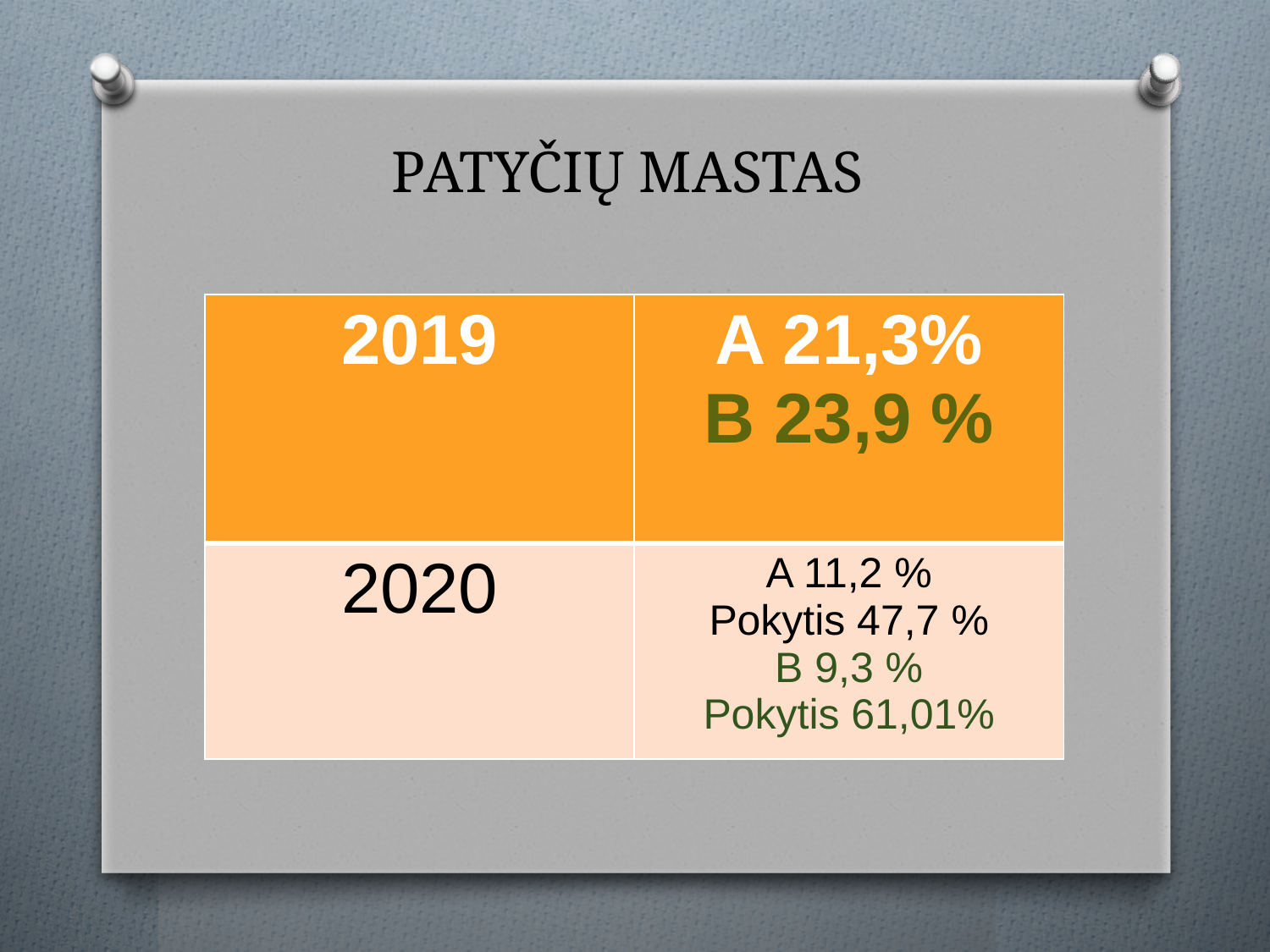

# PATYČIŲ MASTAS
| 2019 | A 21,3% B 23,9 % |
| --- | --- |
| 2020 | A 11,2 % Pokytis 47,7 % B 9,3 % Pokytis 61,01% |